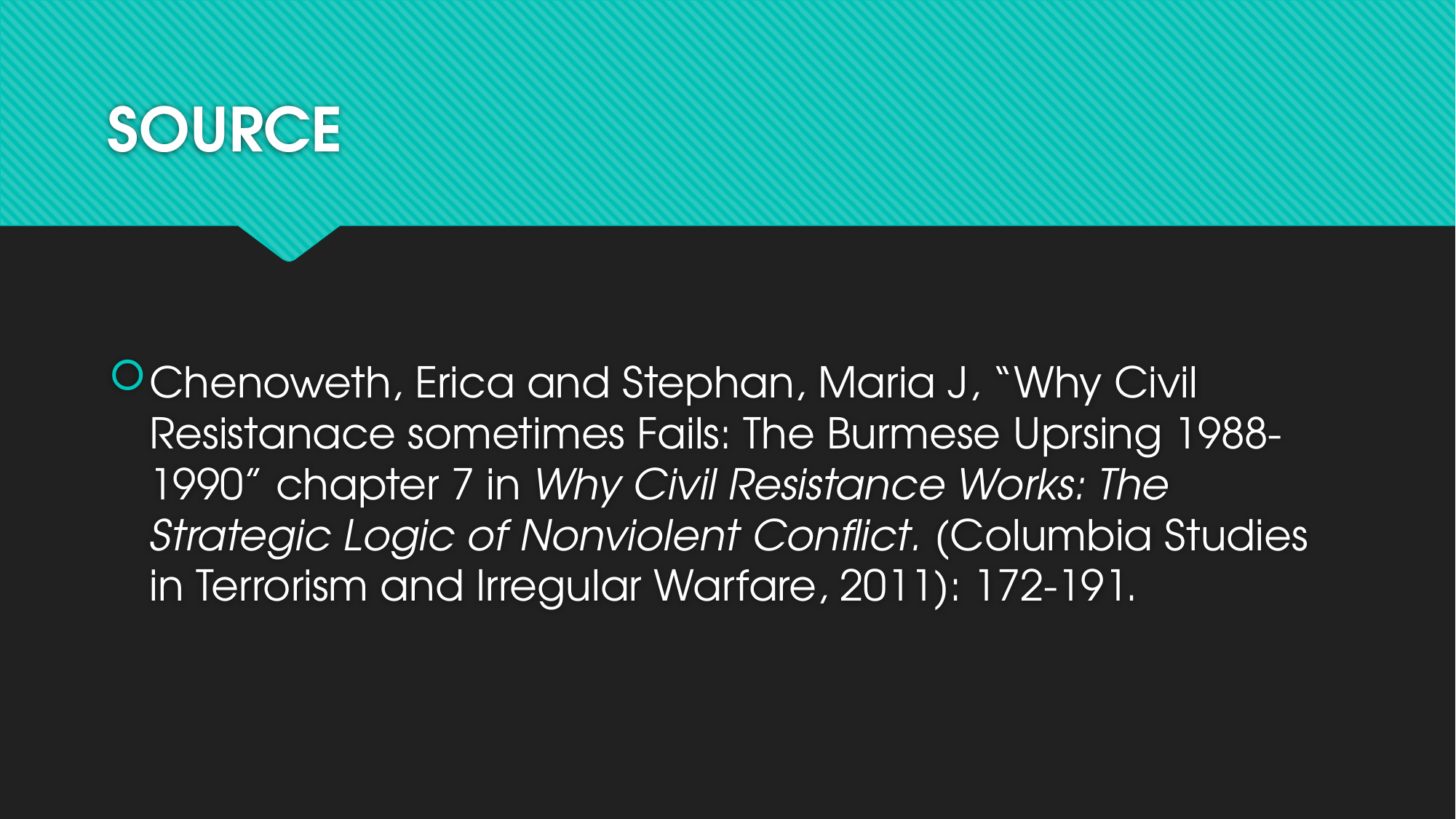

# SOURCE
Chenoweth, Erica and Stephan, Maria J, “Why Civil Resistanace sometimes Fails: The Burmese Uprsing 1988-1990” chapter 7 in Why Civil Resistance Works: The Strategic Logic of Nonviolent Conflict. (Columbia Studies in Terrorism and Irregular Warfare, 2011): 172-191.